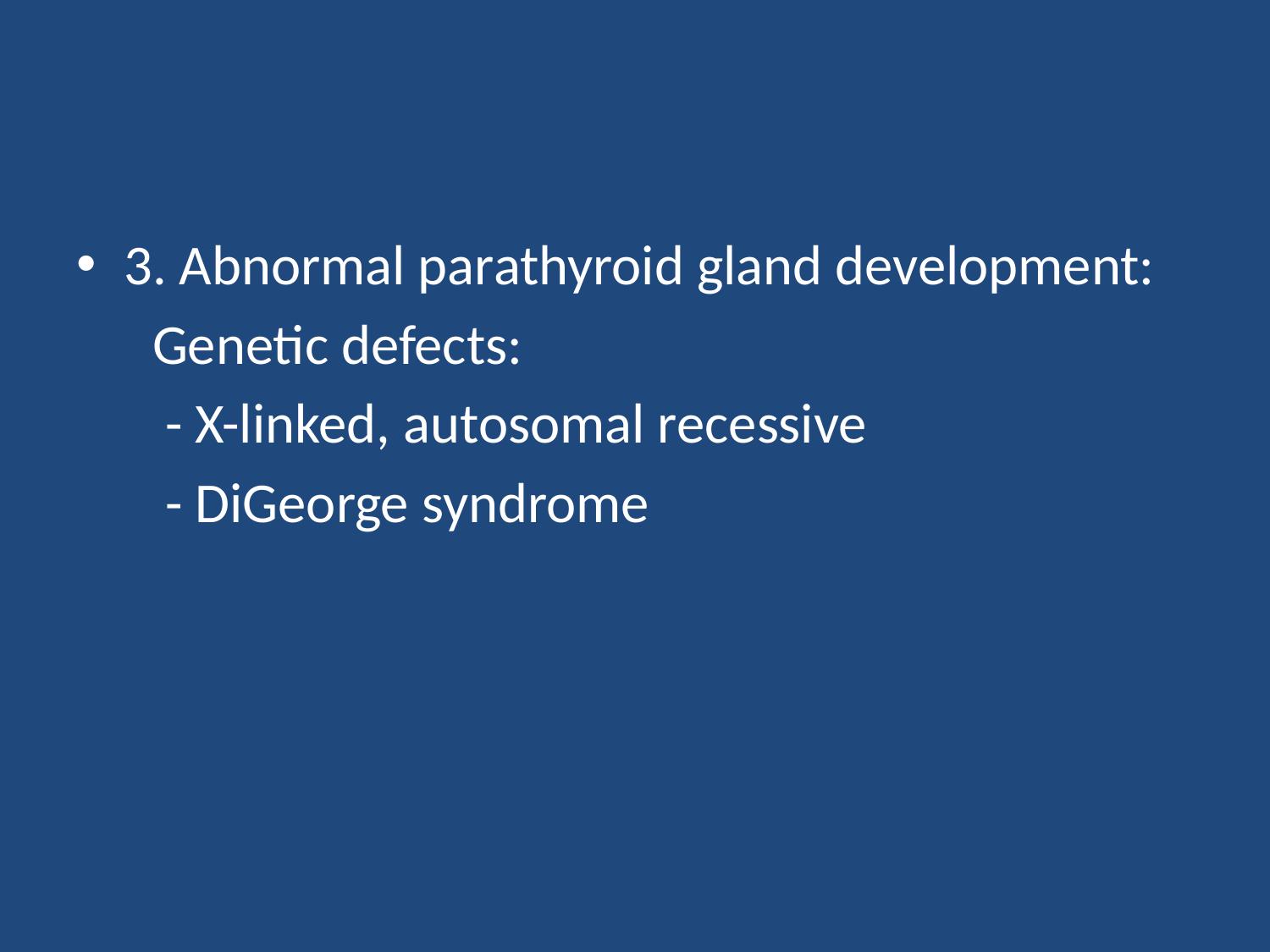

#
3. Abnormal parathyroid gland development:
      Genetic defects:
       - X-linked, autosomal recessive
       - DiGeorge syndrome